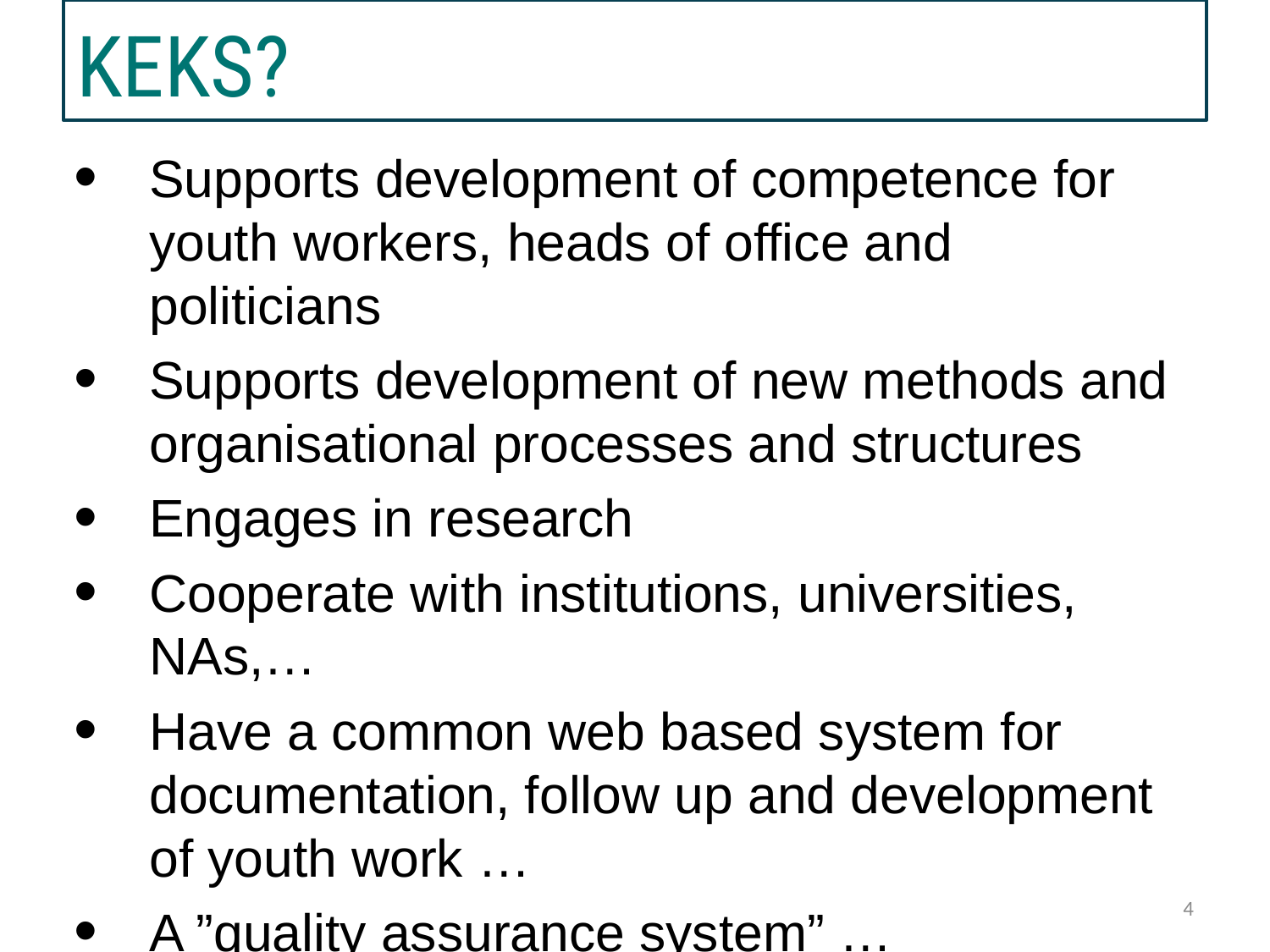

KEKS?
Supports development of competence for youth workers, heads of office and politicians
Supports development of new methods and organisational processes and structures
Engages in research
Cooperate with institutions, universities, NAs,…
Have a common web based system for documentation, follow up and development of youth work …
A ”quality assurance system” …

IMPROVING YOUTH WORK

4